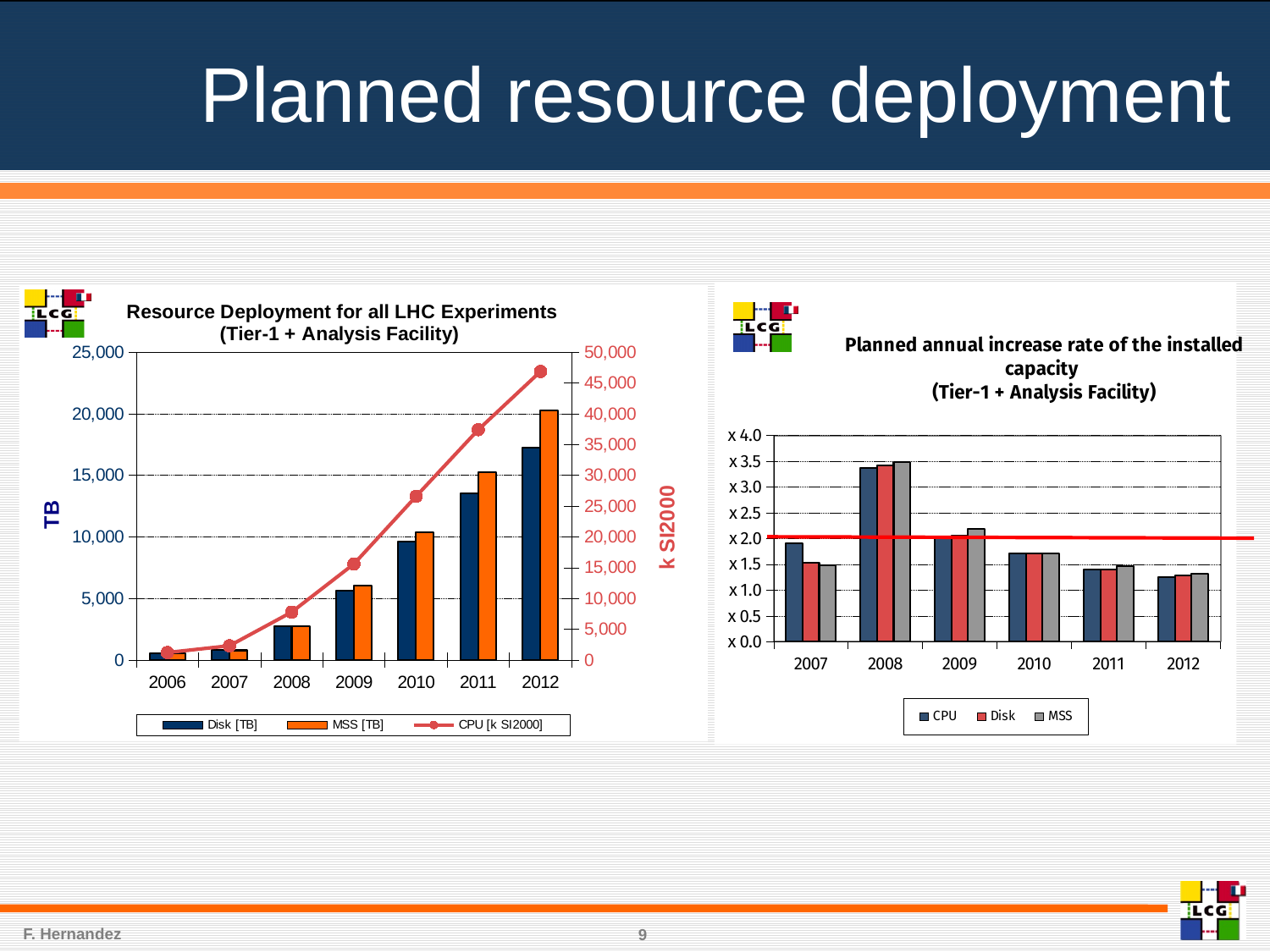

# Planned resource deployment

### Chart: Planned annual increase rate of the installed capacity
(Tier-1 + Analysis Facility)

| Category | CPU | Disk | MSS |
|---|---|---|---|
| 2007 | 1.9045273915591248 | 1.5335154696061701 | 1.4780307580552408 |
| 2008 | 3.364675152706328 | 3.417863198296273 | 3.485093904535453 |
| 2009 | 2.0047712307868673 | 2.052699812997958 | 2.1942244404849602 |
| 2010 | 1.7036979614795944 | 1.7066613825349966 | 1.7179513469711756 |
| 2011 | 1.407034986913751 | 1.4064267959842676 | 1.4717547081903835 |
| 2012 | 1.252746077985942 | 1.2780833155637692 | 1.3258551900058866 |

### Chart:  Resource Deployment for all LHC Experiments
(Tier-1 + Analysis Facility)

| Category | Disk [TB] | MSS [TB] | CPU [k SI2000] |
|---|---|---|---|
| 2006 | 523.0 | 535.0 | 1215.0 |
| 2007 | 802.0285906040268 | 790.7464555595539 | 2314.0007807443367 |
| 2008 | 2741.2240038069313 | 2755.8256523036152 | 7785.860930313514 |
| 2009 | 5626.91 | 6046.9 | 15608.869999999999 |
| 2010 | 9603.230000000001 | 10388.280000000002 | 26592.799999999996 |
| 2011 | 13506.240000000002 | 15289.0 | 37417.0 |
| 2012 | 17262.099999999995 | 20271.0 | 46874.0 |
F. Hernandez
9